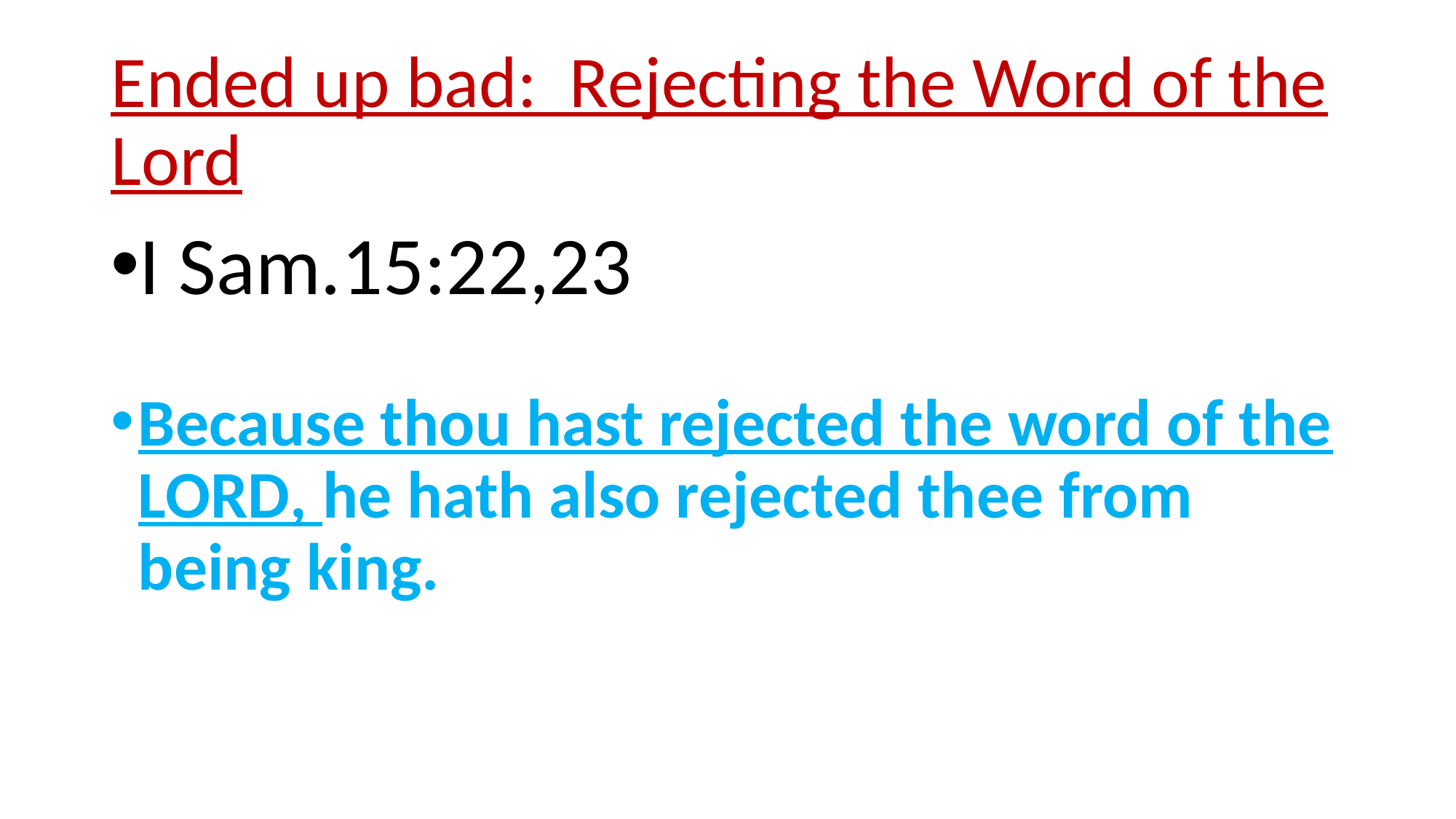

# Ended up bad:  Rejecting the Word of the Lord
I Sam.15:22,23

Because thou hast rejected the word of the Lord, he hath also rejected thee from being king.